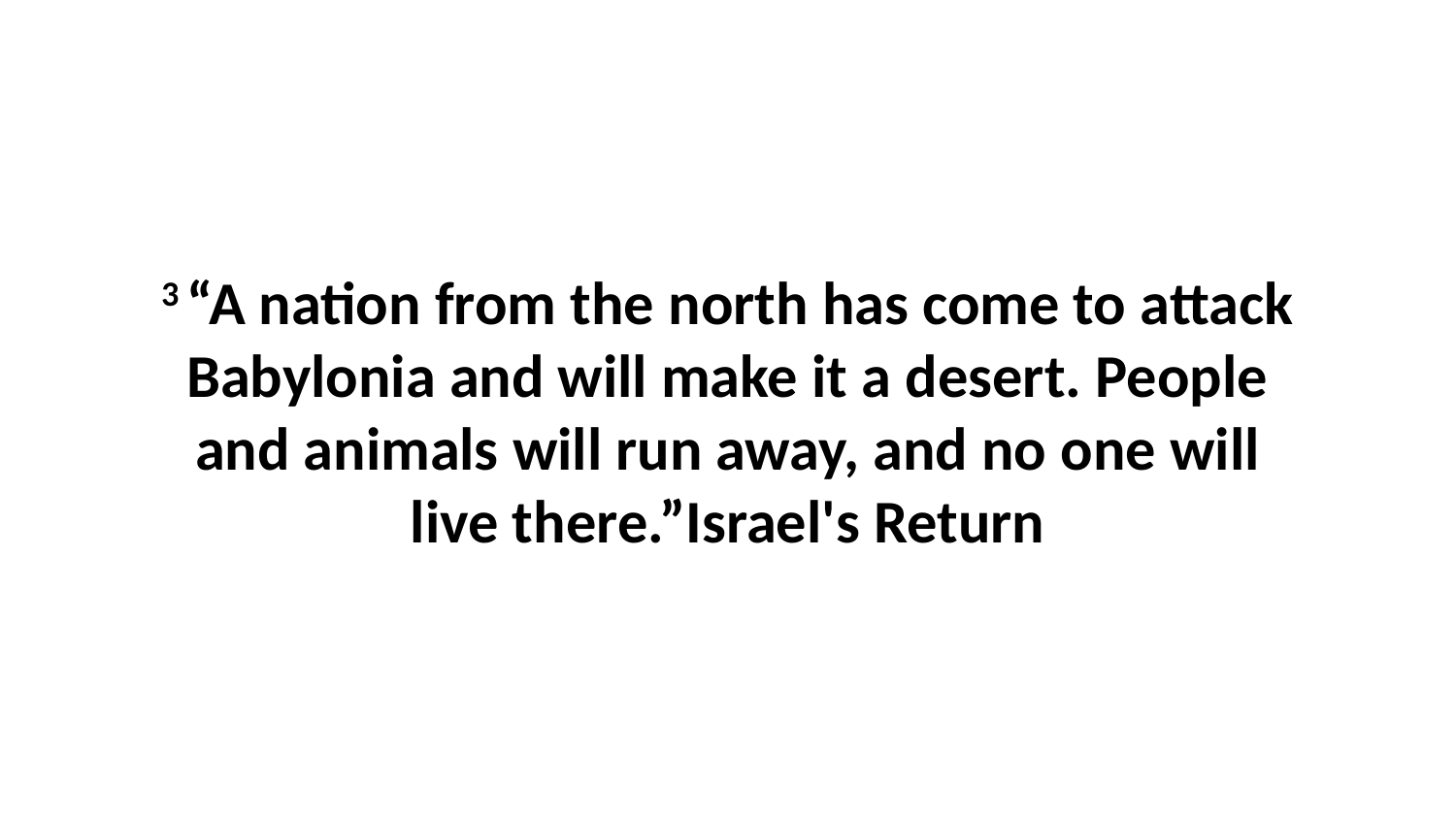

3 “A nation from the north has come to attack Babylonia and will make it a desert. People and animals will run away, and no one will live there.”Israel's Return